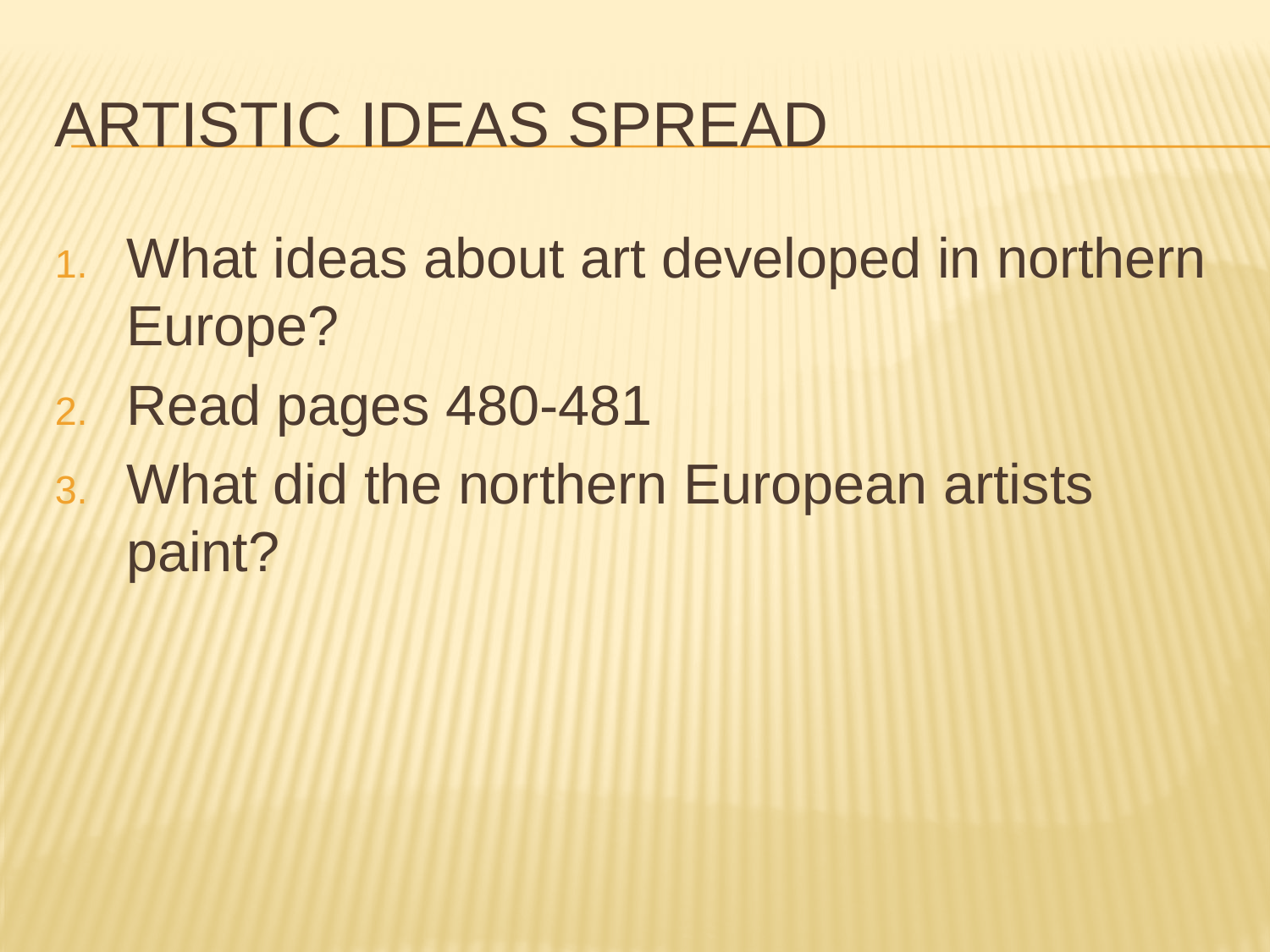

# Artistic Ideas Spread
What ideas about art developed in northern Europe?
Read pages 480-481
What did the northern European artists paint?